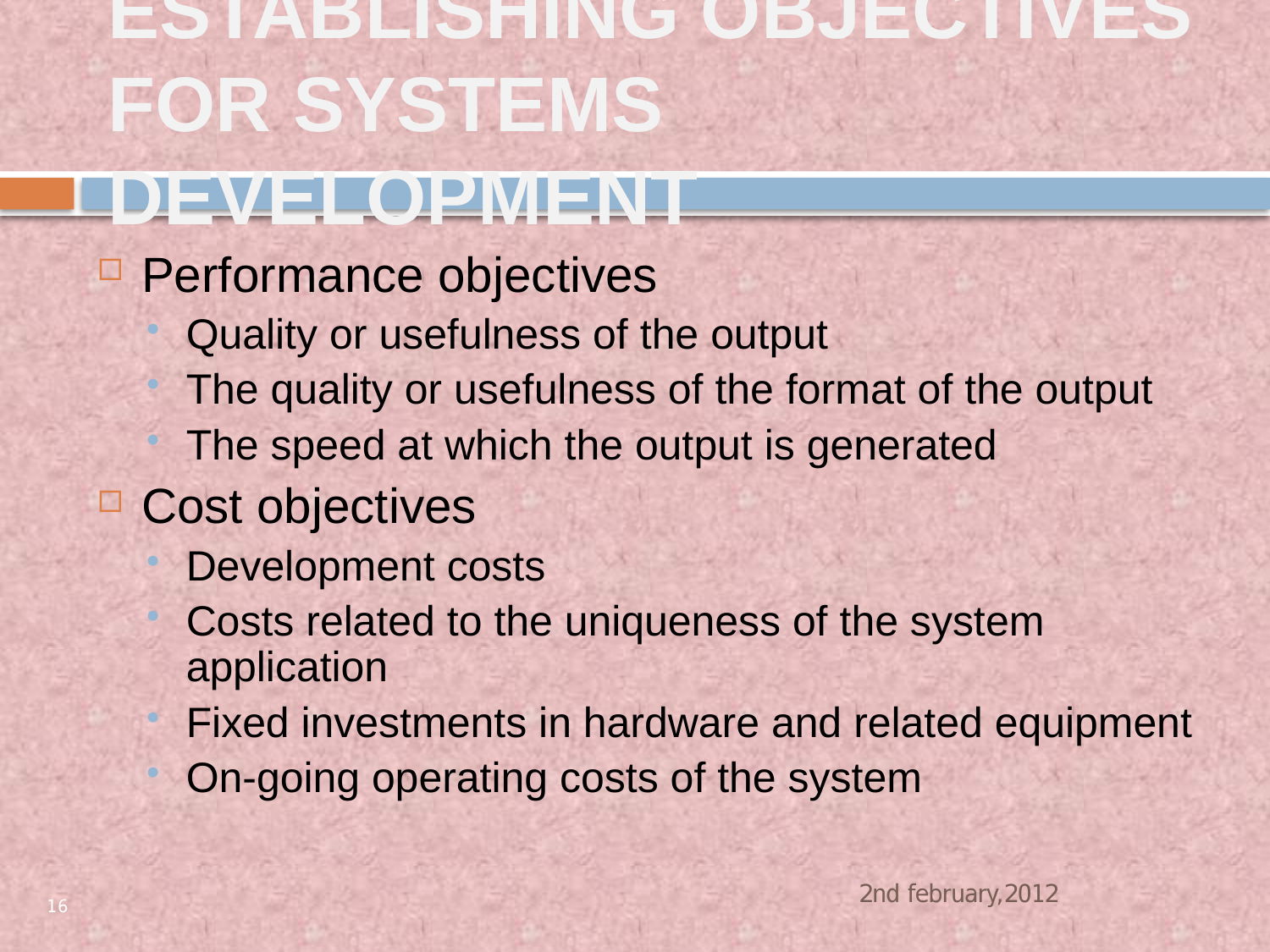

# ESTABLISHING OBJECTIVES FOR SYSTEMS DEVELOPMENT
Performance objectives
Quality or usefulness of the output
The quality or usefulness of the format of the output
The speed at which the output is generated
Cost objectives
Development costs
Costs related to the uniqueness of the system application
Fixed investments in hardware and related equipment
On-going operating costs of the system

2nd february,2012
16